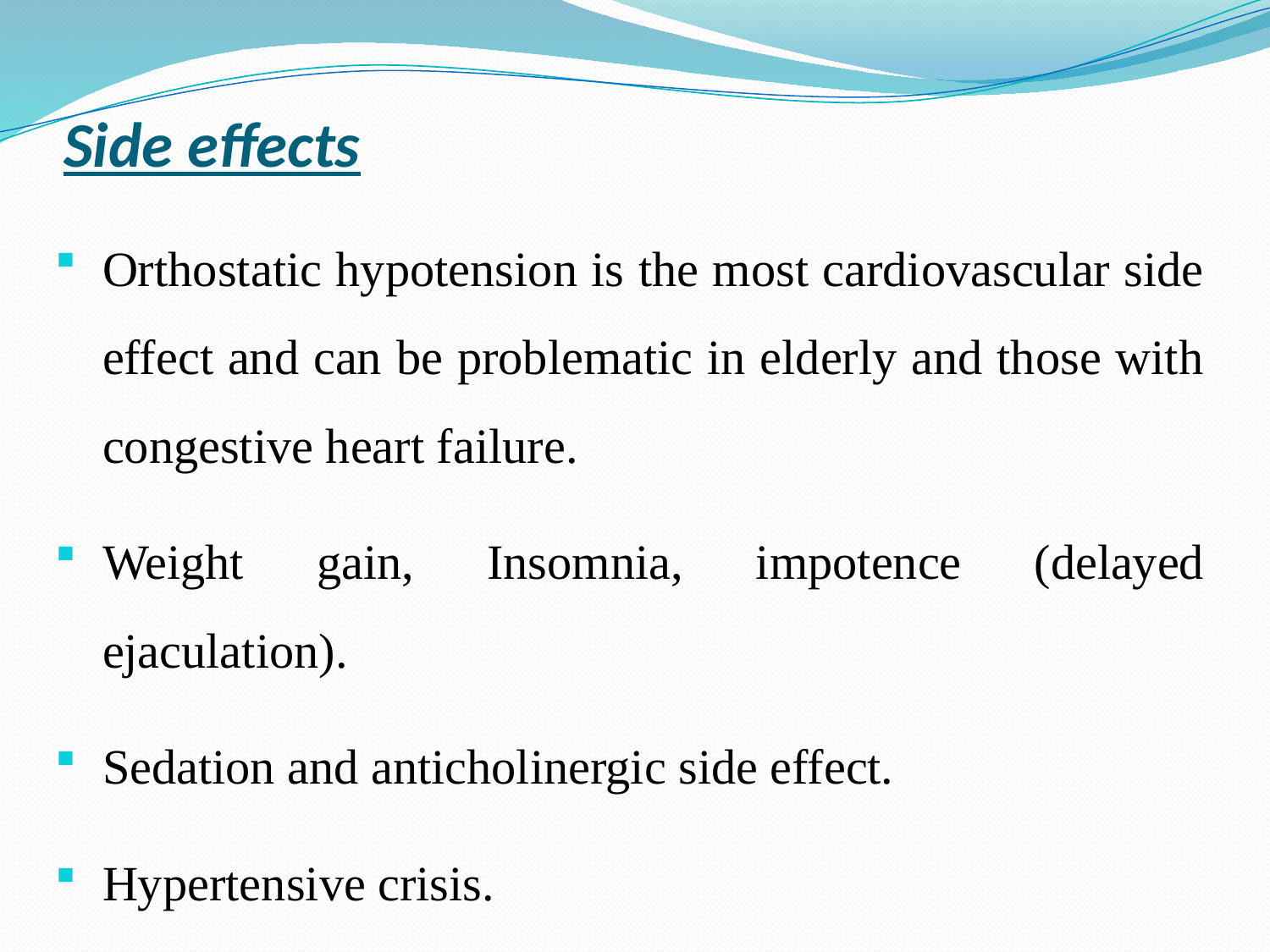

# Side effects
Orthostatic hypotension is the most cardiovascular side effect and can be problematic in elderly and those with congestive heart failure.
Weight gain, Insomnia, impotence (delayed ejaculation).
Sedation and anticholinergic side effect.
Hypertensive crisis.